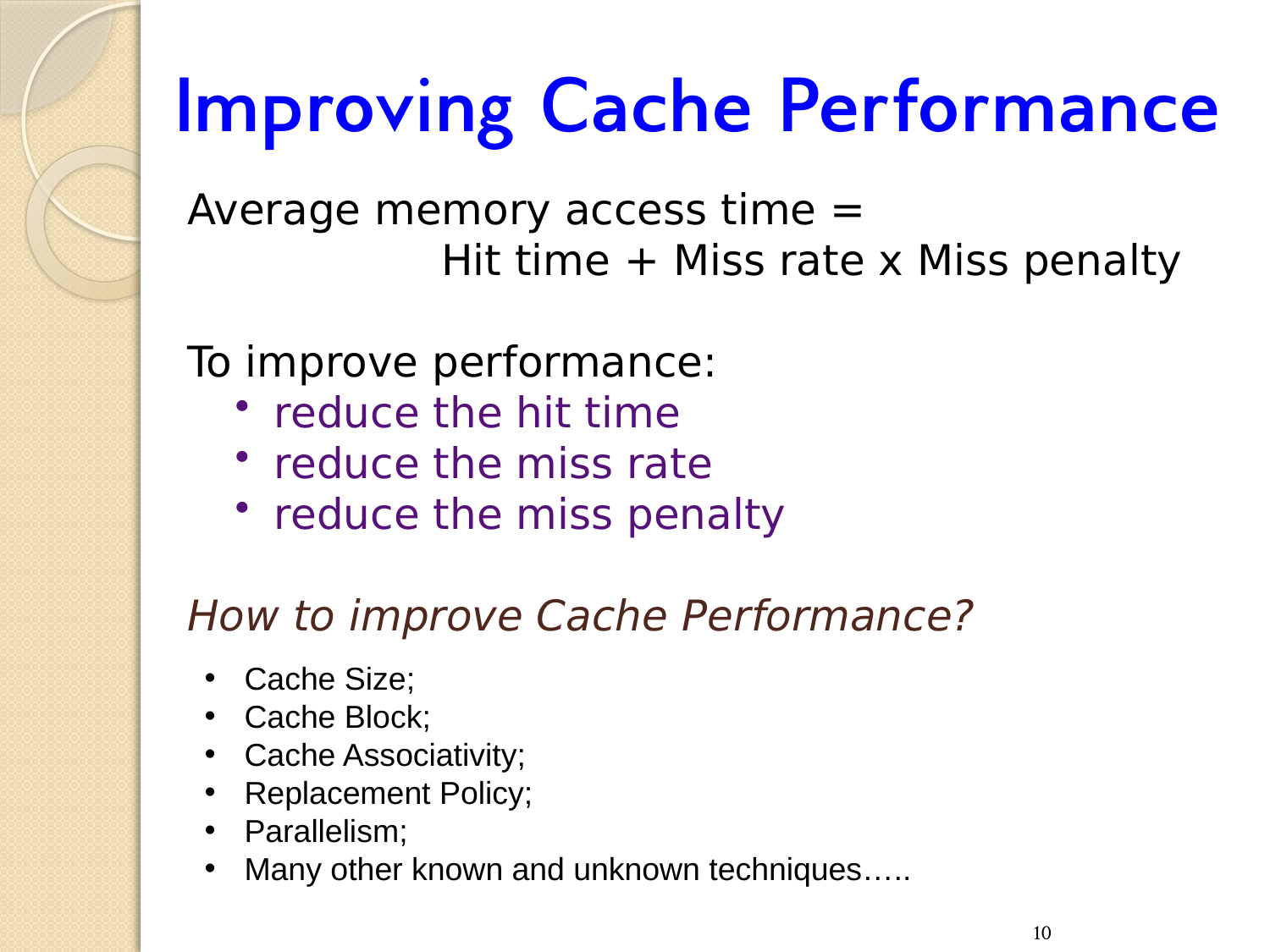

Improving Cache Performance
Average memory access time =
		Hit time + Miss rate x Miss penalty

To improve performance:
reduce the hit time
reduce the miss rate
reduce the miss penalty

How to improve Cache Performance?
Cache Size;
Cache Block;
Cache Associativity;
Replacement Policy;
Parallelism;
Many other known and unknown techniques…..
10